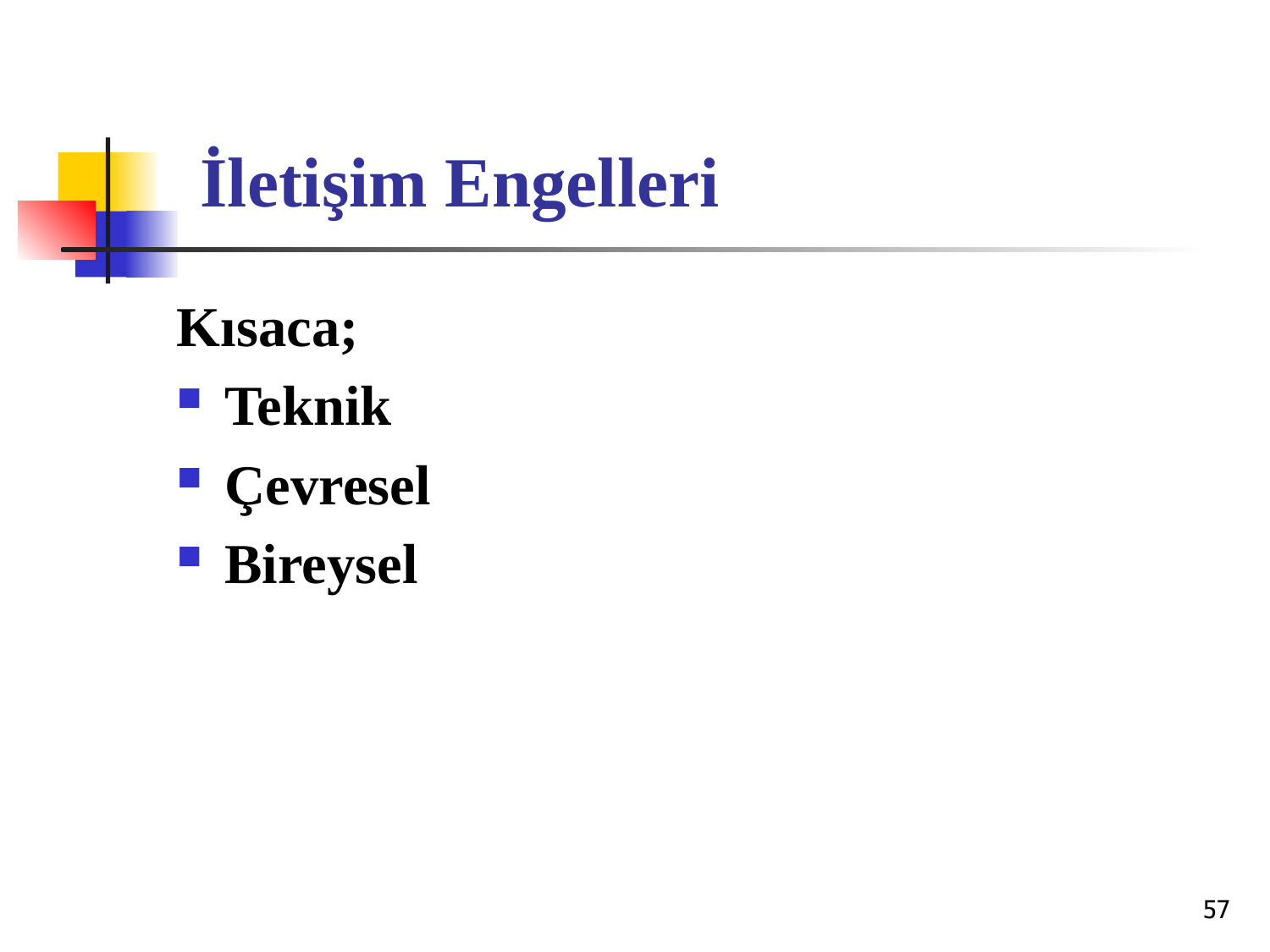

# İletişim Engelleri
Kısaca;
Teknik
Çevresel
Bireysel

57